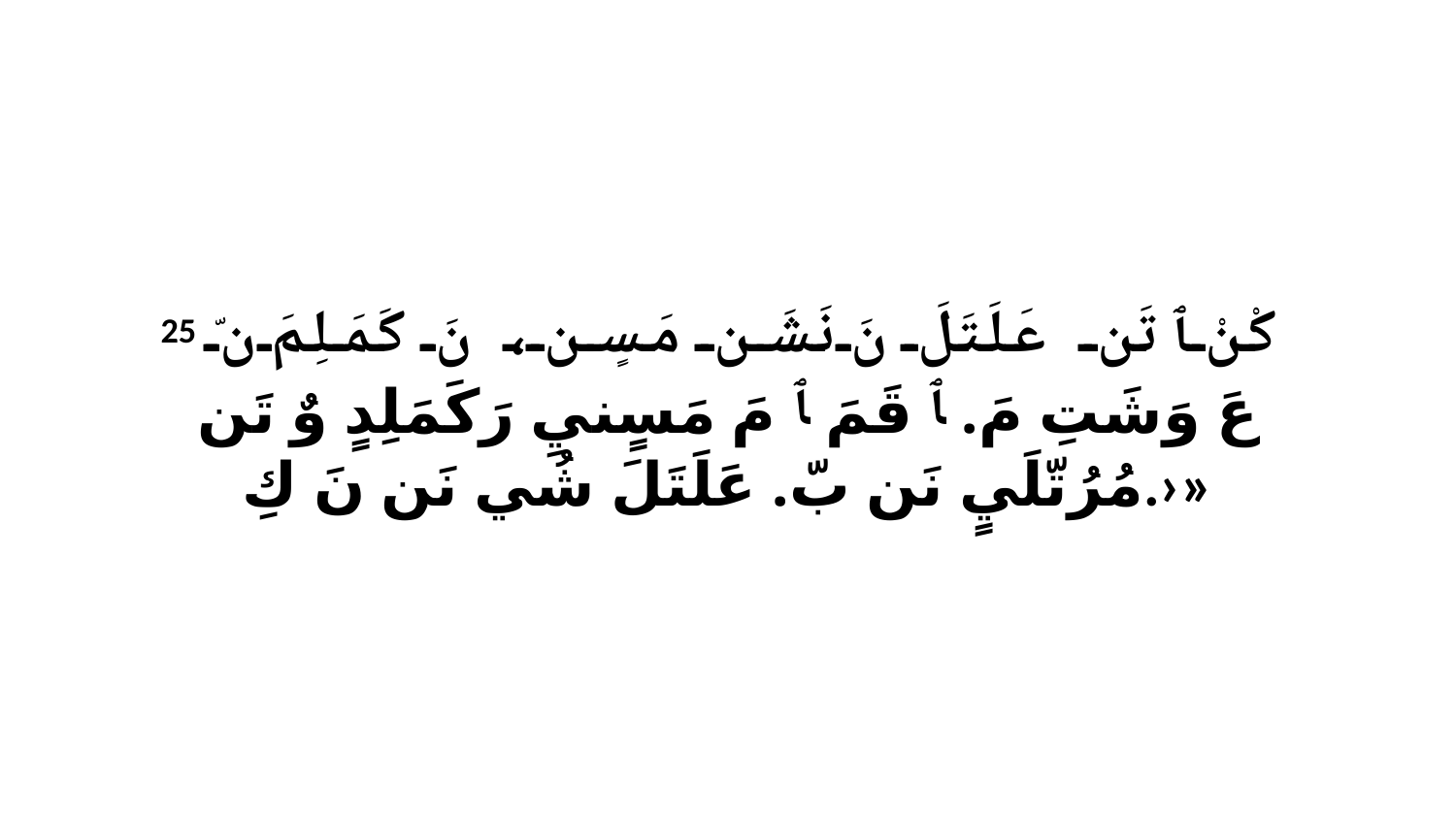

25 كْنْ ﭑ تَن عَلَتَلَ نَ نَشَن مَسٍن، نَ كَمَلِمَ نّ عَ وَشَتِ مَ. ﭑ قَمَ ﭑ مَ مَسٍنيِ رَكَمَلِدٍ وٌ تَن مُرُتّلَيٍ نَن بّ. عَلَتَلَ شُي نَن نَ كِ.›»